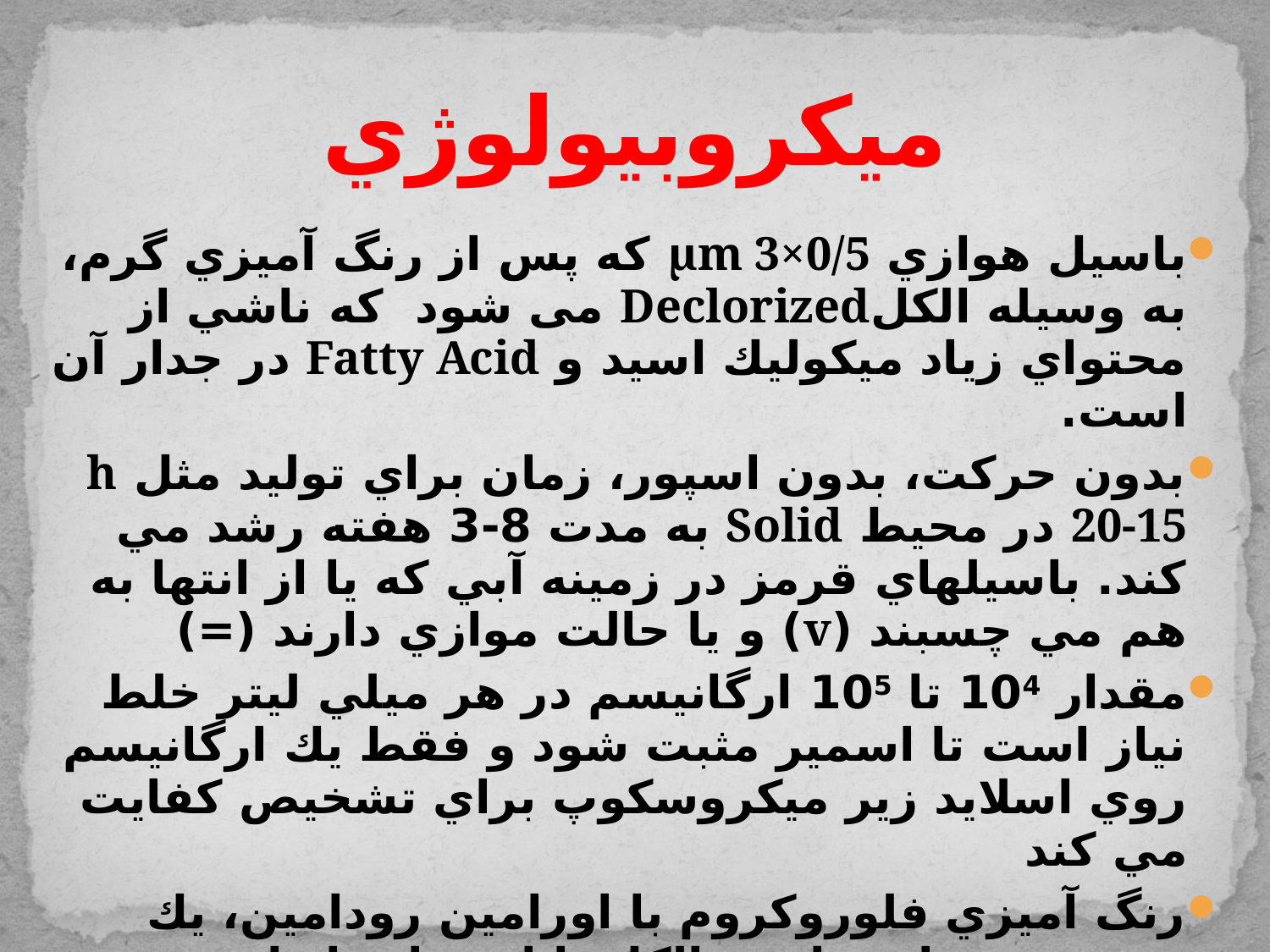

# ميكروبيولوژي
باسيل هوازي μm 3×0/5 كه پس از رنگ آميزي گرم، به وسیله الکلDeclorized می شود  که ناشي از محتواي زياد ميكوليك اسيد و Fatty Acid در جدار آن است.
بدون حركت، بدون اسپور، زمان براي توليد مثل h 20-15 در محيط Solid به مدت 8-3 هفته رشد مي كند. باسيلهاي قرمز در زمينه آبي كه يا از انتها به هم مي چسبند (v) و يا حالت موازي دارند (=)
مقدار 104 تا 105 ارگانيسم در هر ميلي ليتر خلط نياز است تا اسمير مثبت شود و فقط یك ارگانيسم روي اسلايد زير ميكروسكوپ براي تشخيص كفايت مي كند
رنگ آميزي فلوروكروم با اورامين رودامين، يك فرم تغيير يافته اسيد الكل با استفاده از افزودن پتاسيم است
بهترين روش تشخيصي رنگ آميزي با زيل نلسون مي باشد